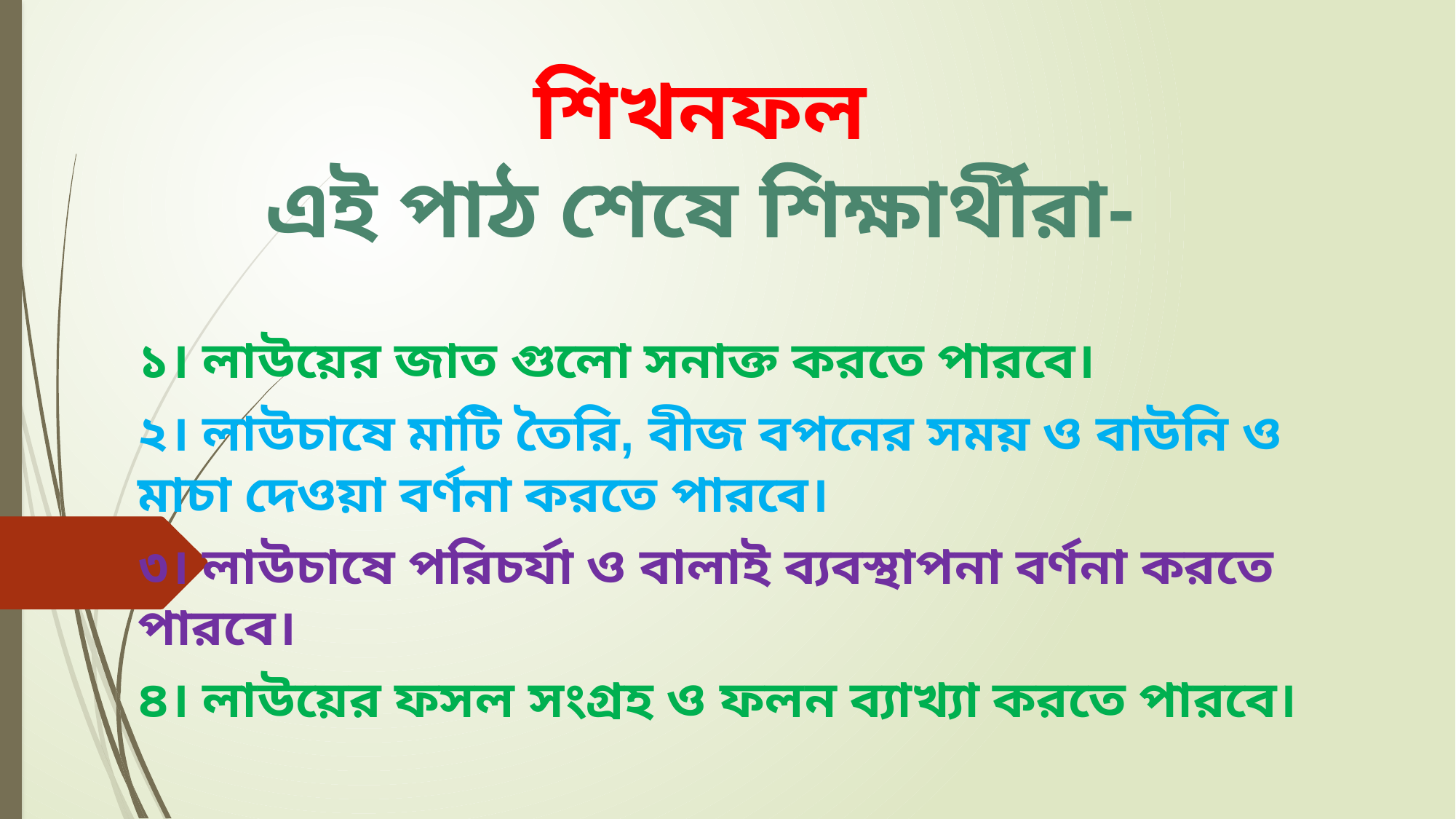

# শিখনফল এই পাঠ শেষে শিক্ষার্থীরা-
১। লাউয়ের জাত গুলো সনাক্ত করতে পারবে।
২। লাউচাষে মাটি তৈরি, বীজ বপনের সময় ও বাউনি ও মাচা দেওয়া বর্ণনা করতে পারবে।
৩। লাউচাষে পরিচর্যা ও বালাই ব্যবস্থাপনা বর্ণনা করতে পারবে।
৪। লাউয়ের ফসল সংগ্রহ ও ফলন ব্যাখ্যা করতে পারবে।